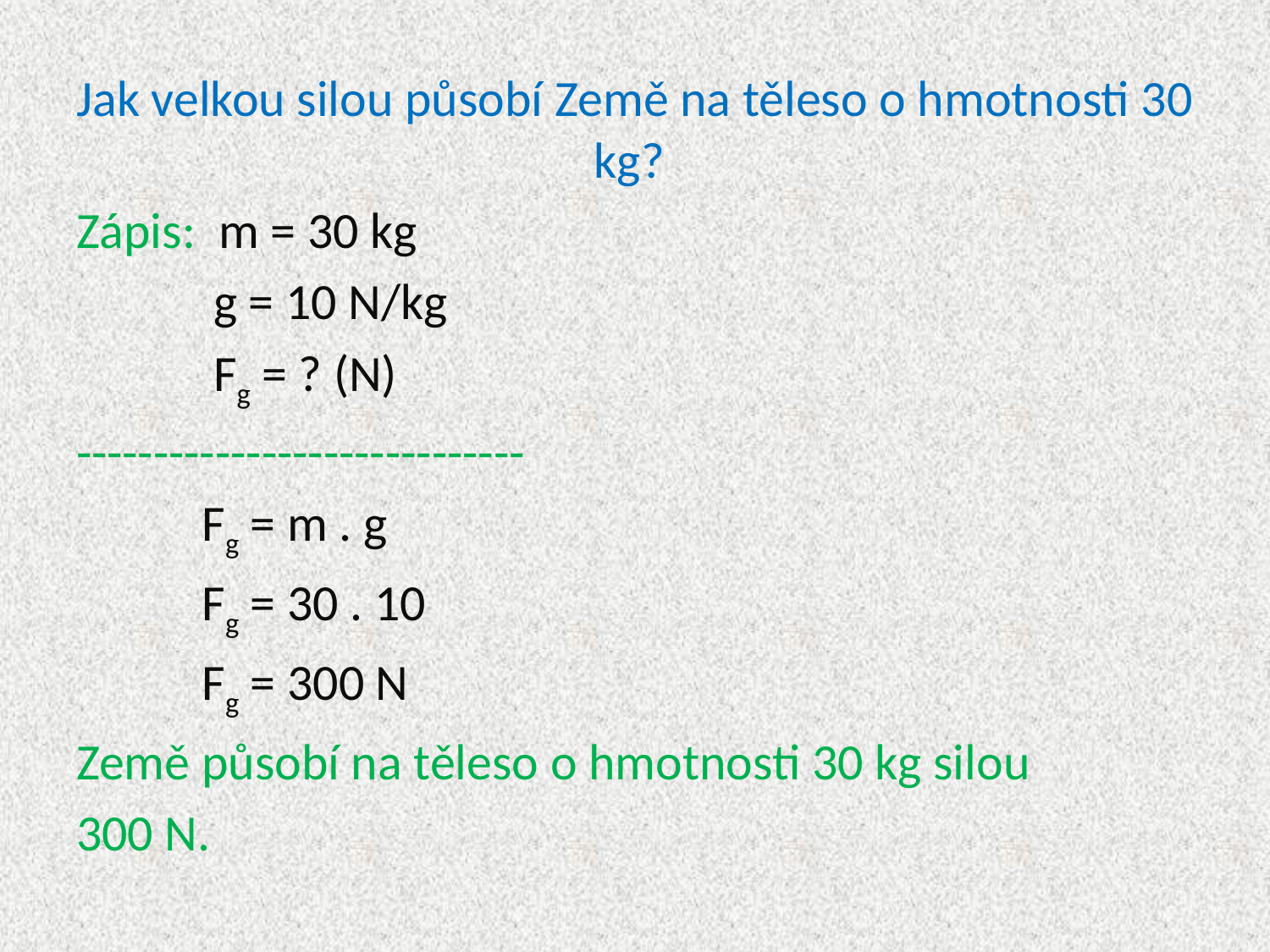

Jak velkou silou působí Země na těleso o hmotnosti 30 kg?
Zápis:  m = 30 kg
	  g = 10 N/kg
	  Fg = ? (N)
-----------------------------
	 Fg = m . g
	 Fg = 30 . 10
	 Fg = 300 N
Země působí na těleso o hmotnosti 30 kg silou
300 N.